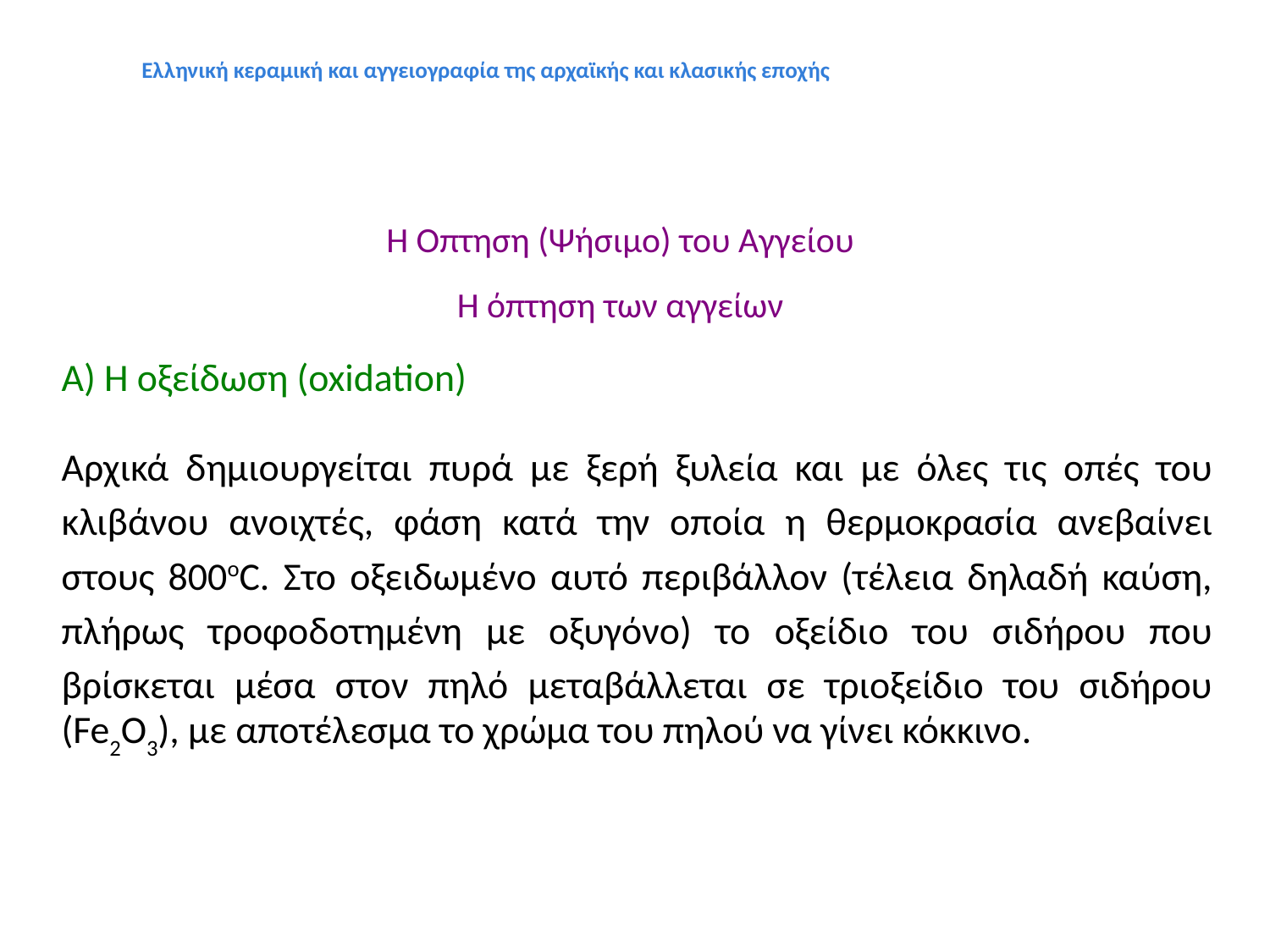

Ελληνική κεραμική και αγγειογραφία της αρχαϊκής και κλασικής εποχής

Η Όπτηση (Ψήσιμο) του Αγγείου
Η όπτηση των αγγείων

Α) Η οξείδωση (oxidation)
Αρχικά δημιουργείται πυρά με ξερή ξυλεία και με όλες τις οπές του κλιβάνου ανοιχτές, φάση κατά την οποία η θερμοκρασία ανεβαίνει στους 800οC. Στο οξειδωμένο αυτό περιβάλλον (τέλεια δηλαδή καύση, πλήρως τροφοδοτημένη με οξυγόνο) το οξείδιο του σιδήρου που βρίσκεται μέσα στον πηλό μεταβάλλεται σε τριοξείδιο του σιδήρου (Fe2O3), με αποτέλεσμα το χρώμα του πηλού να γίνει κόκκινο.